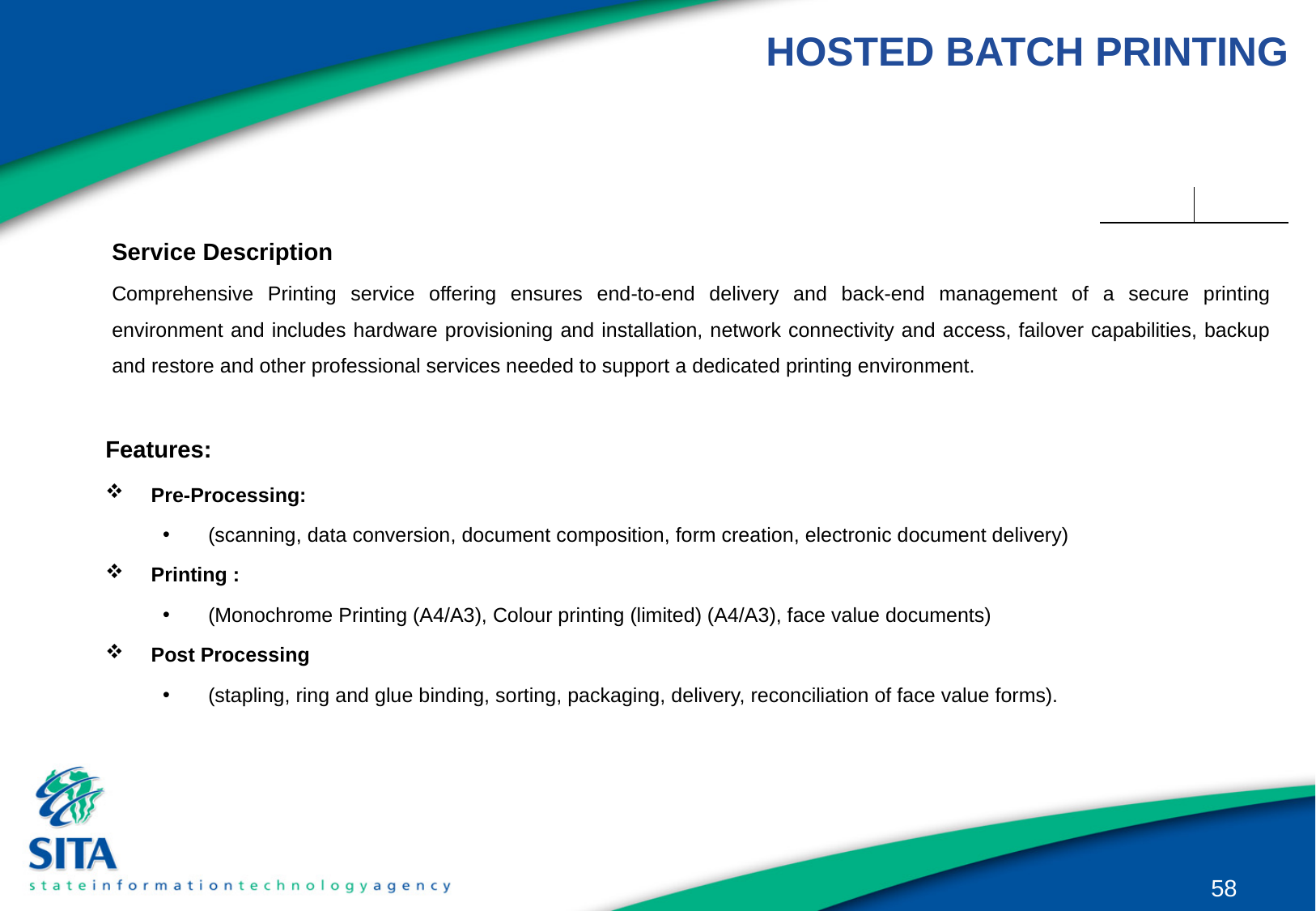

# HOSTED BATCH PRINTING

Service Description
Comprehensive Printing service offering ensures end-to-end delivery and back-end management of a secure printing environment and includes hardware provisioning and installation, network connectivity and access, failover capabilities, backup and restore and other professional services needed to support a dedicated printing environment.

Features:
Pre-Processing:
(scanning, data conversion, document composition, form creation, electronic document delivery)
Printing :
(Monochrome Printing (A4/A3), Colour printing (limited) (A4/A3), face value documents)
Post Processing
(stapling, ring and glue binding, sorting, packaging, delivery, reconciliation of face value forms).
58